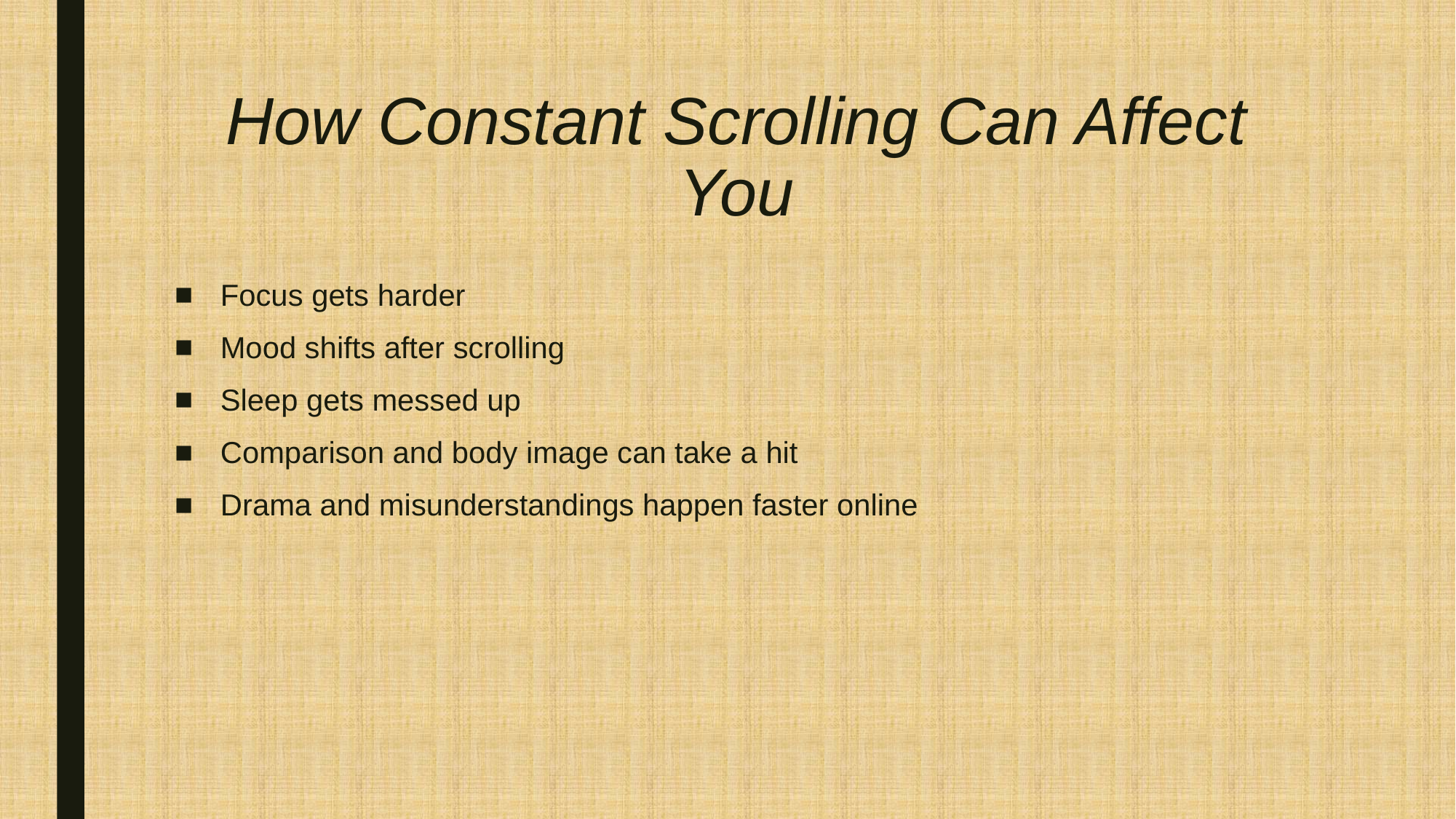

# How Constant Scrolling Can Affect You
Focus gets harder
Mood shifts after scrolling
Sleep gets messed up
Comparison and body image can take a hit
Drama and misunderstandings happen faster online